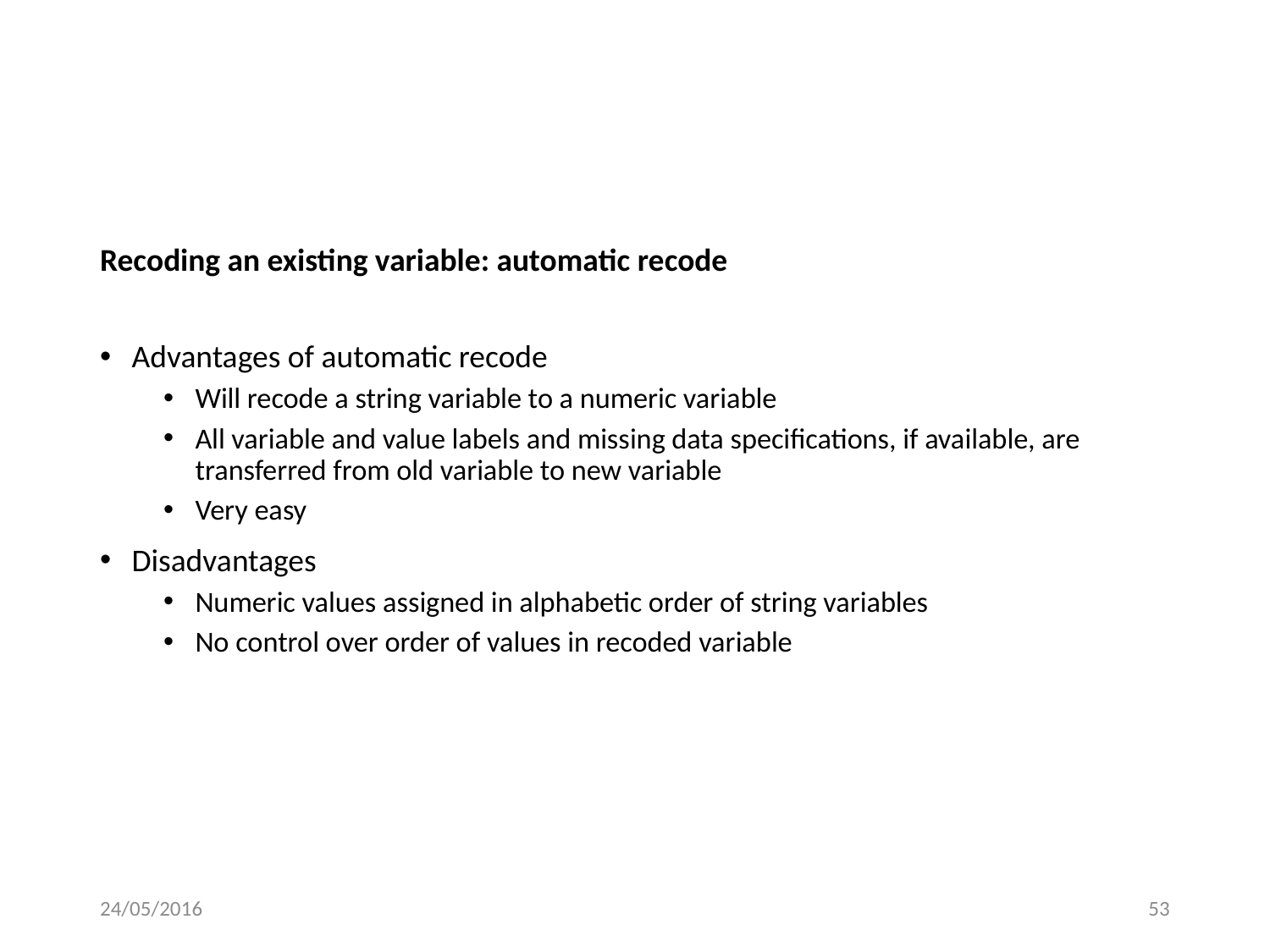

# Recoding an existing variable: automatic recode
Advantages of automatic recode
Will recode a string variable to a numeric variable
All variable and value labels and missing data specifications, if available, are transferred from old variable to new variable
Very easy
Disadvantages
Numeric values assigned in alphabetic order of string variables
No control over order of values in recoded variable
24/05/2016
53